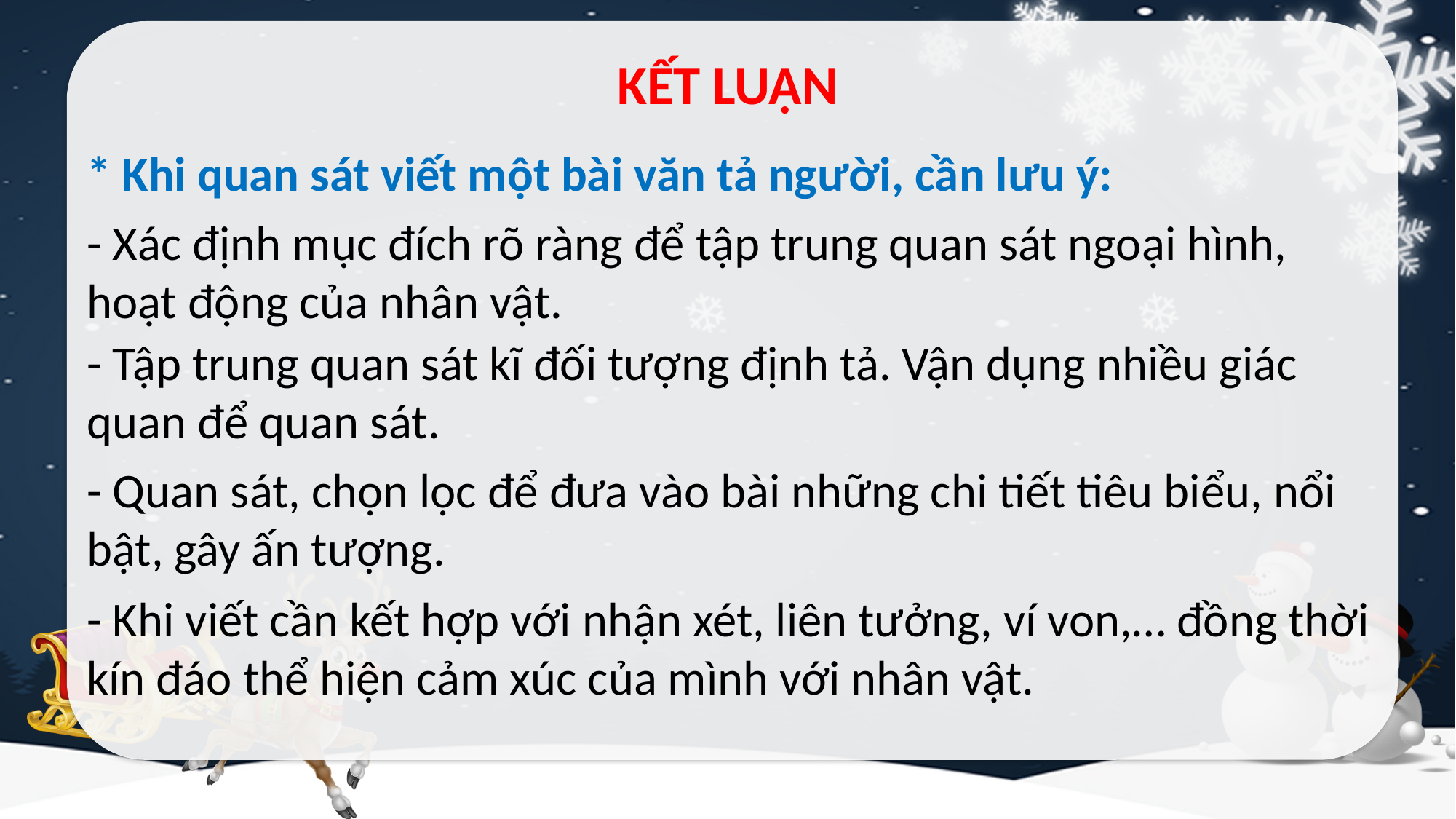

KẾT LUẬN
* Khi quan sát viết một bài văn tả người, cần lưu ý:
- Xác định mục đích rõ ràng để tập trung quan sát ngoại hình, hoạt động của nhân vật.
- Tập trung quan sát kĩ đối tượng định tả. Vận dụng nhiều giác quan để quan sát.
- Quan sát, chọn lọc để đưa vào bài những chi tiết tiêu biểu, nổi bật, gây ấn tượng.
- Khi viết cần kết hợp với nhận xét, liên tưởng, ví von,… đồng thời kín đáo thể hiện cảm xúc của mình với nhân vật.